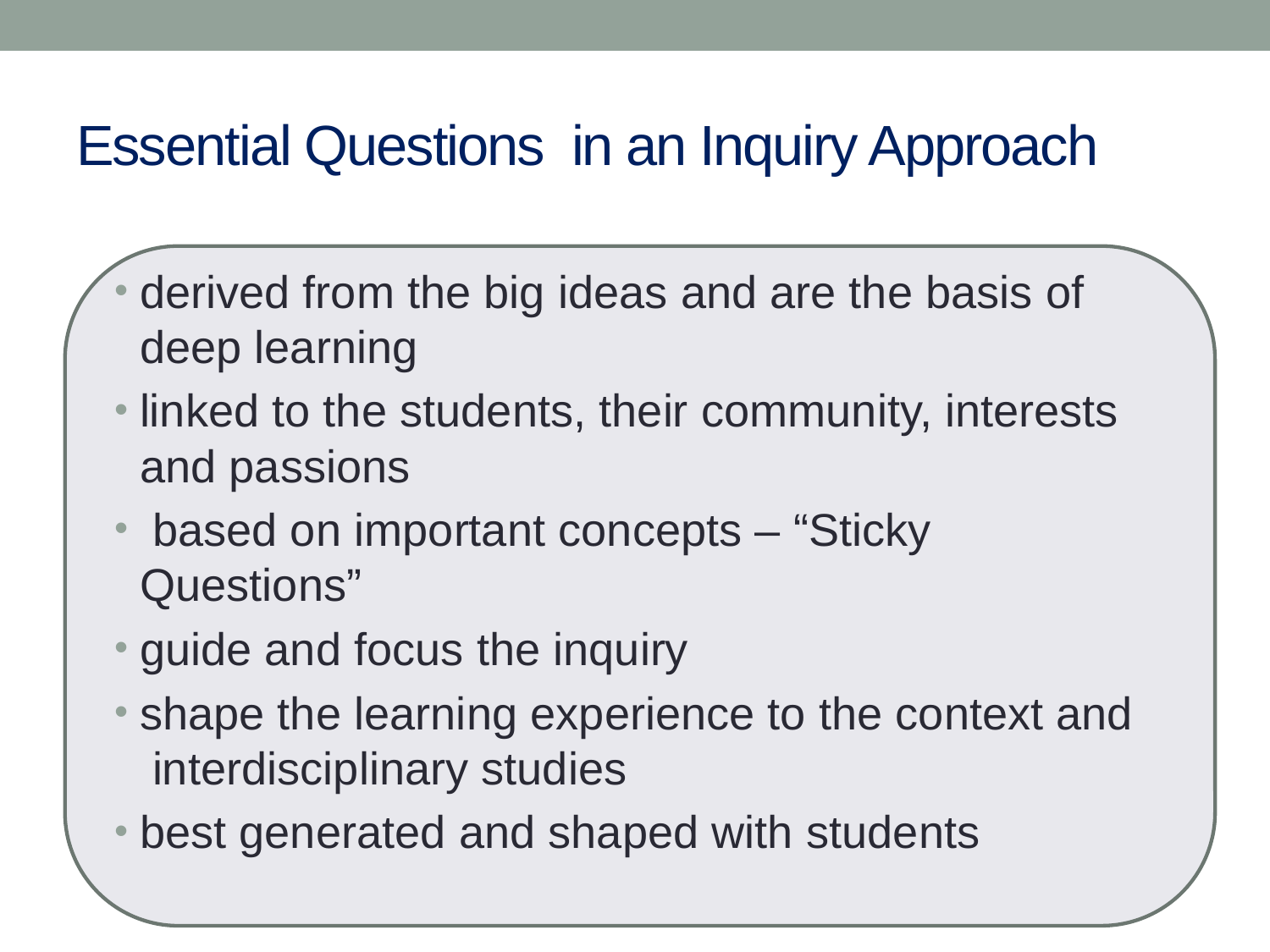

# Essential Questions  in an Inquiry Approach

derived from the big ideas and are the basis of deep learning
linked to the students, their community, interests and passions
 based on important concepts – “Sticky Questions”
guide and focus the inquiry
shape the learning experience to the context and  interdisciplinary studies
best generated and shaped with students